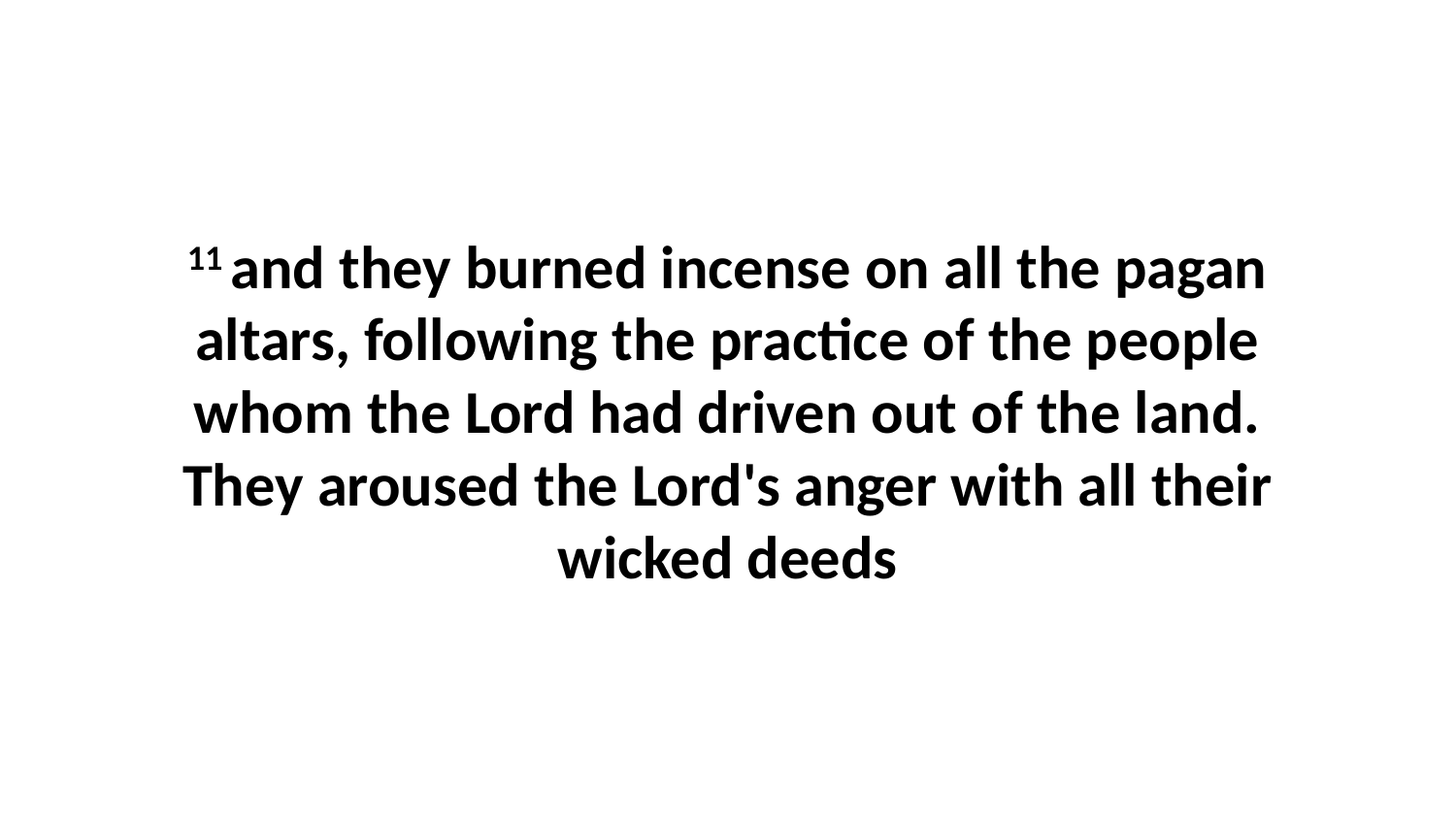

11 and they burned incense on all the pagan altars, following the practice of the people whom the Lord had driven out of the land. They aroused the Lord's anger with all their wicked deeds